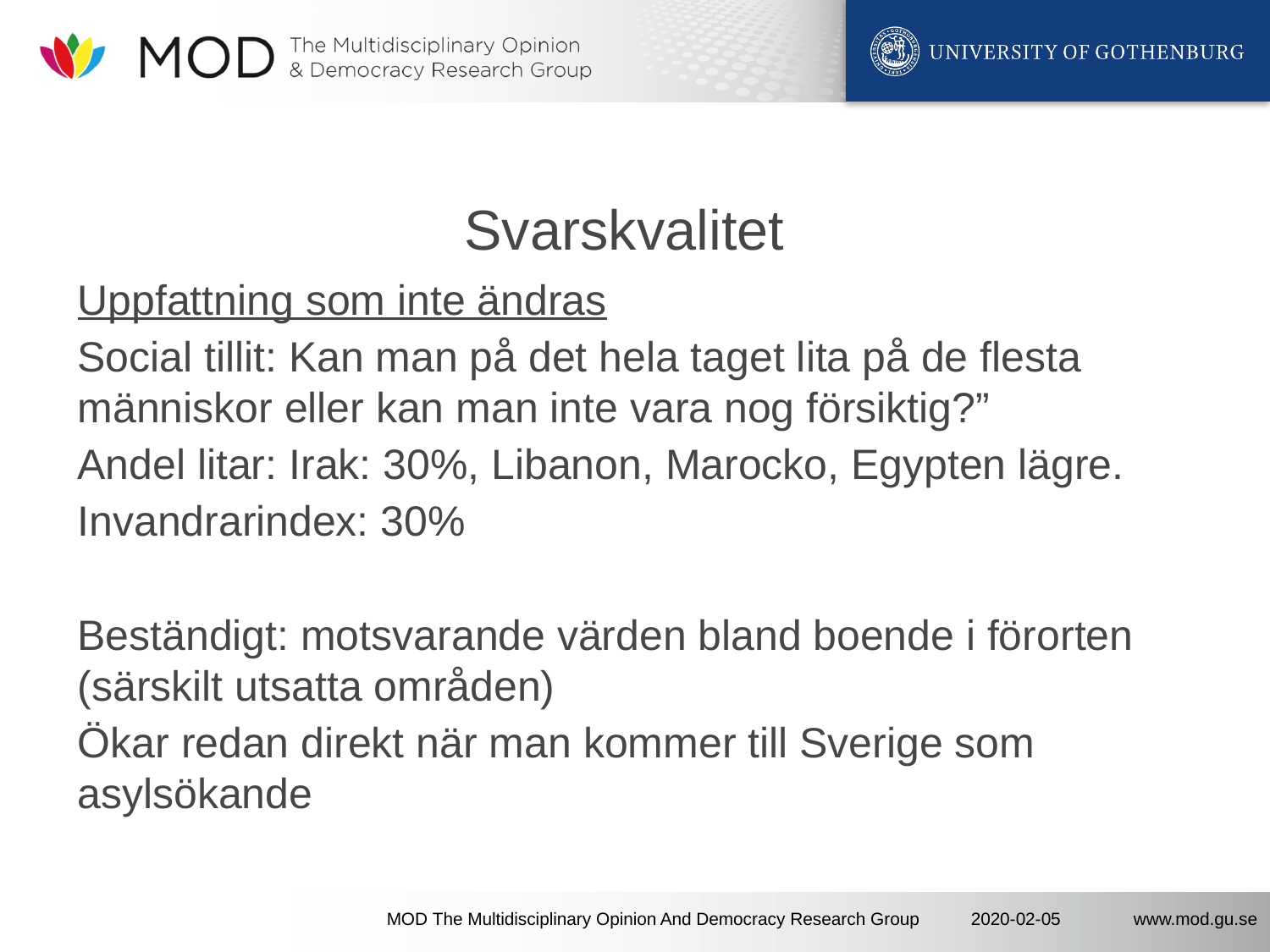

# Svarskvalitet
Uppfattning som inte ändras
Social tillit: Kan man på det hela taget lita på de flesta människor eller kan man inte vara nog försiktig?”
Andel litar: Irak: 30%, Libanon, Marocko, Egypten lägre.
Invandrarindex: 30%

Beständigt: motsvarande värden bland boende i förorten (särskilt utsatta områden)
Ökar redan direkt när man kommer till Sverige som asylsökande
MOD The Multidisciplinary Opinion And Democracy Research Group
2020-02-05